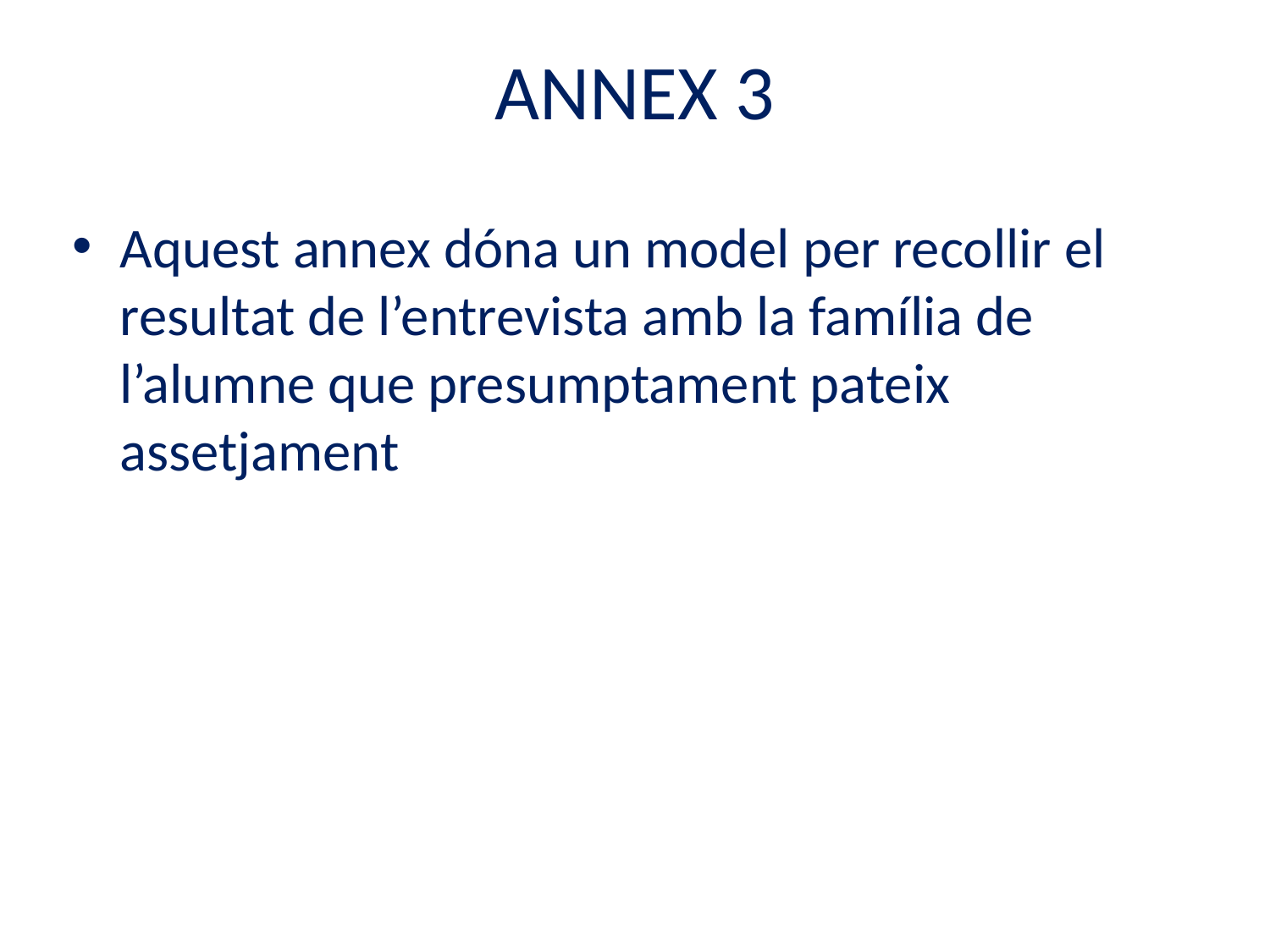

# ANNEX 3

Aquest annex dóna un model per recollir el resultat de l’entrevista amb la família de l’alumne que presumptament pateix assetjament